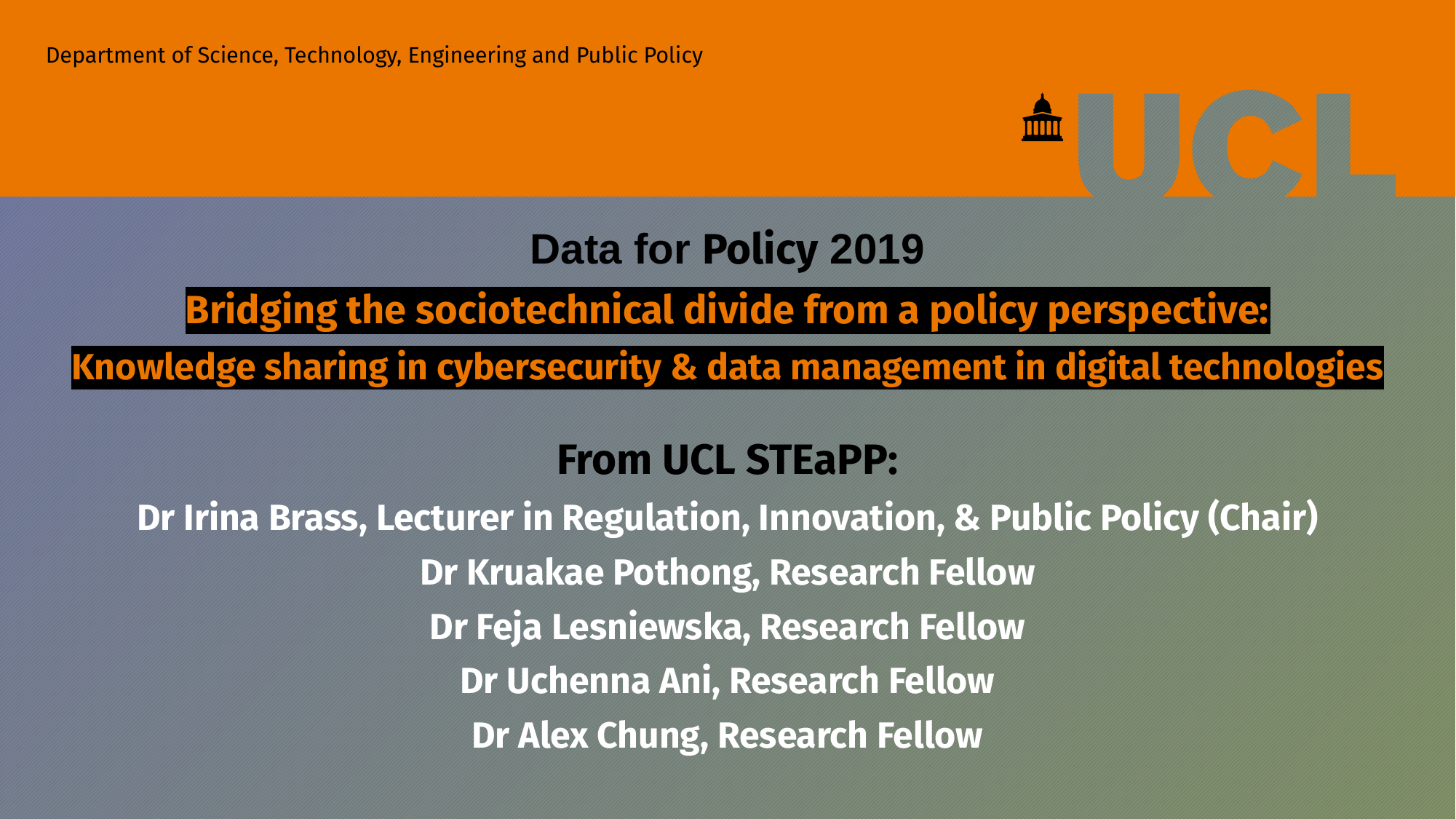

Department of Science, Technology, Engineering and Public Policy
Data for Policy 2019

Bridging the sociotechnical divide from a policy perspective:

Knowledge sharing in cybersecurity & data management in digital technologies
From UCL STEaPP:
Dr Irina Brass, Lecturer in Regulation, Innovation, & Public Policy (Chair)
Dr Kruakae Pothong, Research Fellow
Dr Feja Lesniewska, Research Fellow
Dr Uchenna Ani, Research Fellow
Dr Alex Chung, Research Fellow